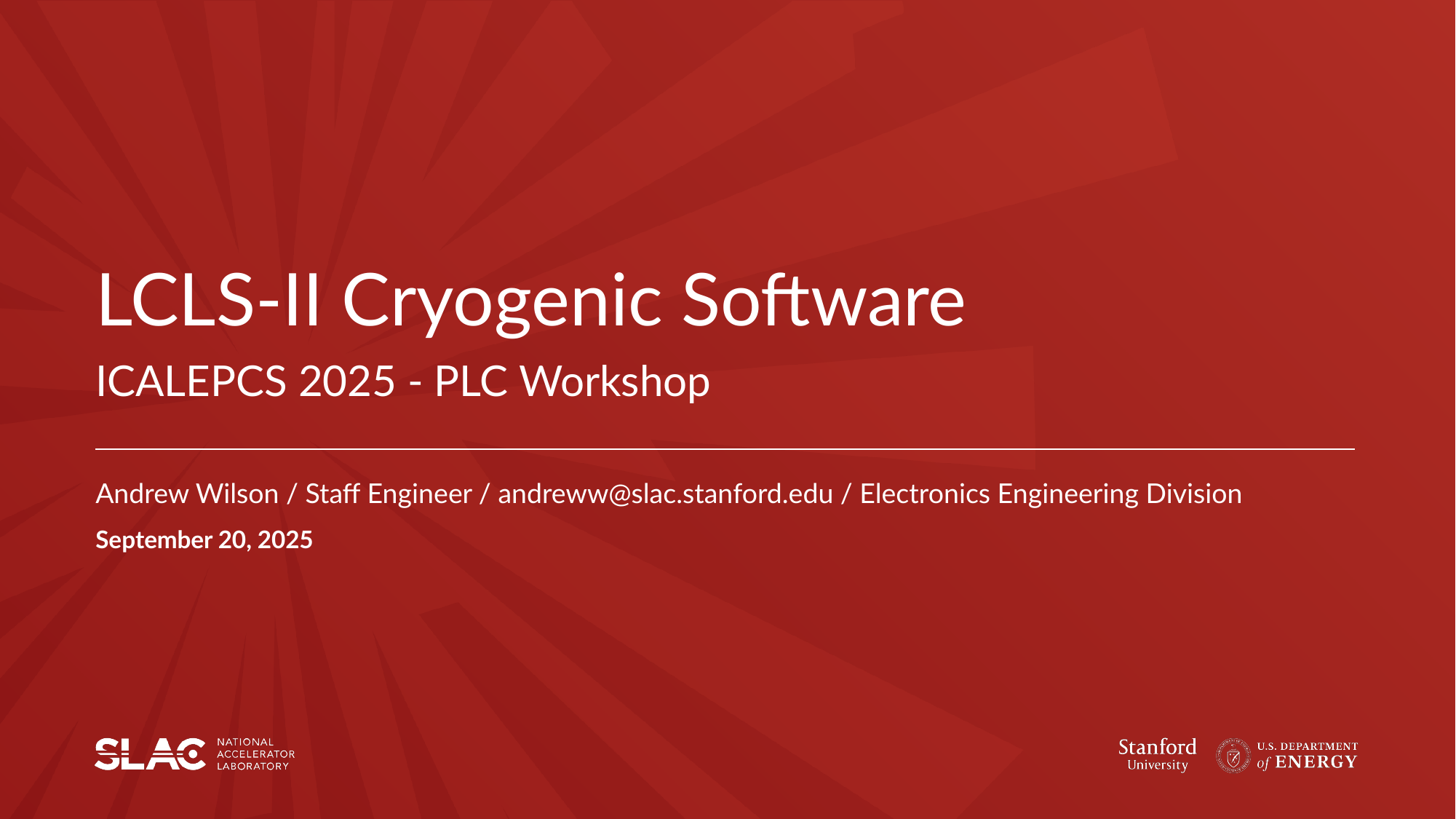

LCLS-II Cryogenic Software
ICALEPCS 2025 - PLC Workshop
Andrew Wilson / Staff Engineer / andreww@slac.stanford.edu / Electronics Engineering Division
September 20, 2025